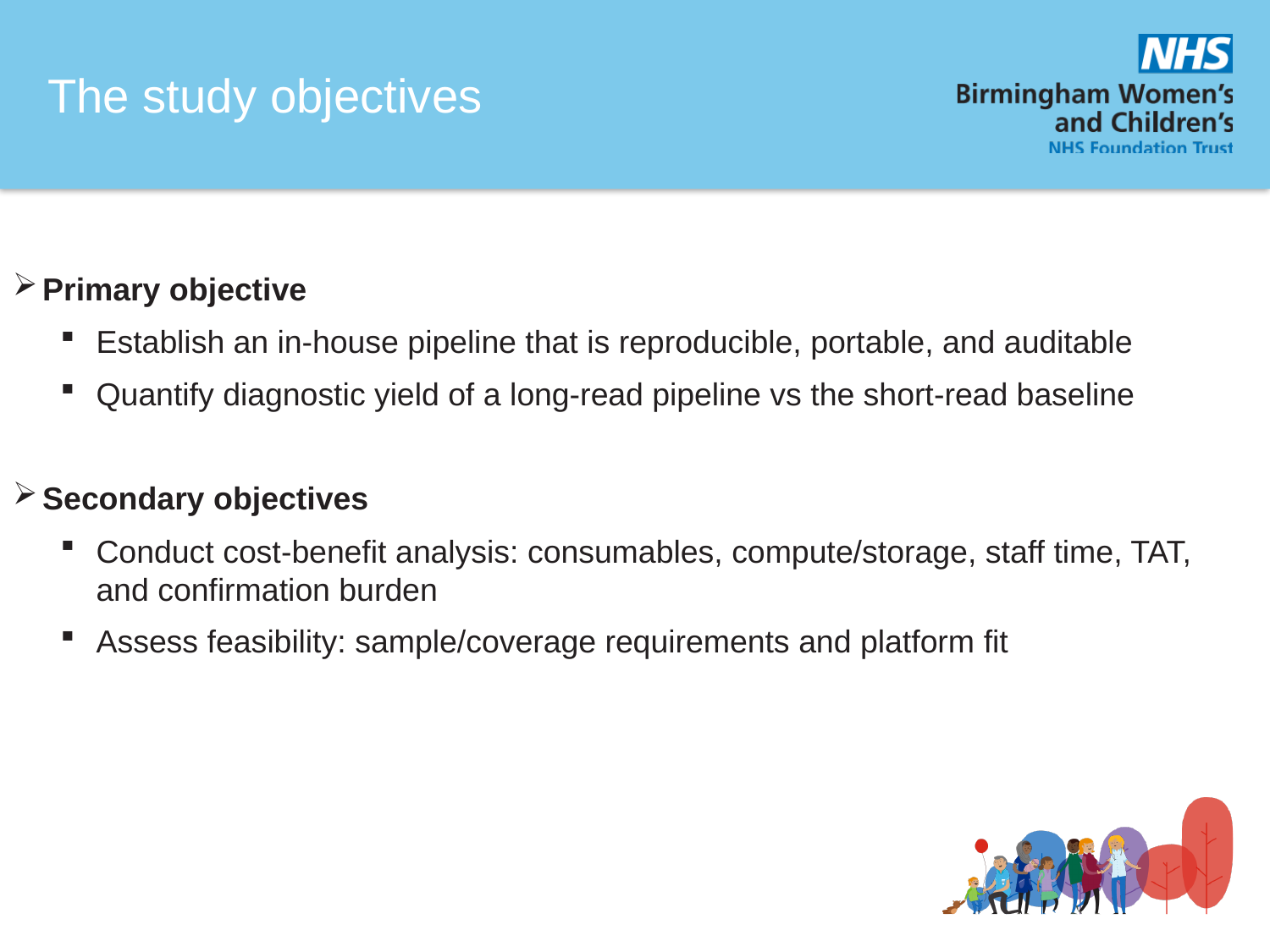

# The study objectives
Primary objective
Establish an in-house pipeline that is reproducible, portable, and auditable
Quantify diagnostic yield of a long-read pipeline vs the short-read baseline

Secondary objectives
Conduct cost-benefit analysis: consumables, compute/storage, staff time, TAT, and confirmation burden
Assess feasibility: sample/coverage requirements and platform fit